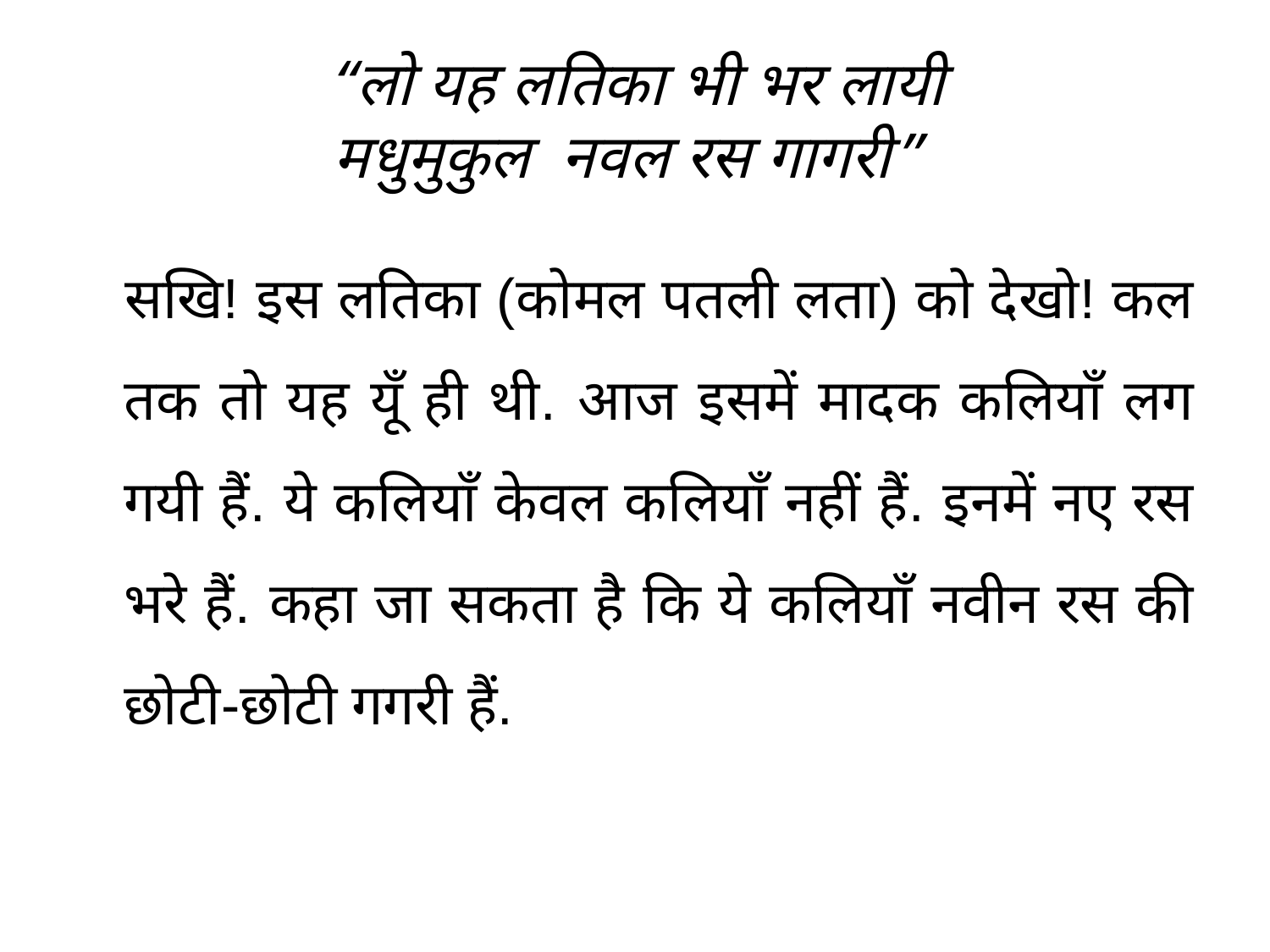

# “लो यह लतिका भी भर लायी मधुमुकुल  नवल रस गागरी”
   सखि! इस लतिका (कोमल पतली लता) को देखो! कल तक तो यह यूँ ही थी. आज इसमें मादक कलियाँ लग गयी हैं. ये कलियाँ केवल कलियाँ नहीं हैं. इनमें नए रस भरे हैं. कहा जा सकता है कि ये कलियाँ नवीन रस की छोटी-छोटी गगरी हैं.